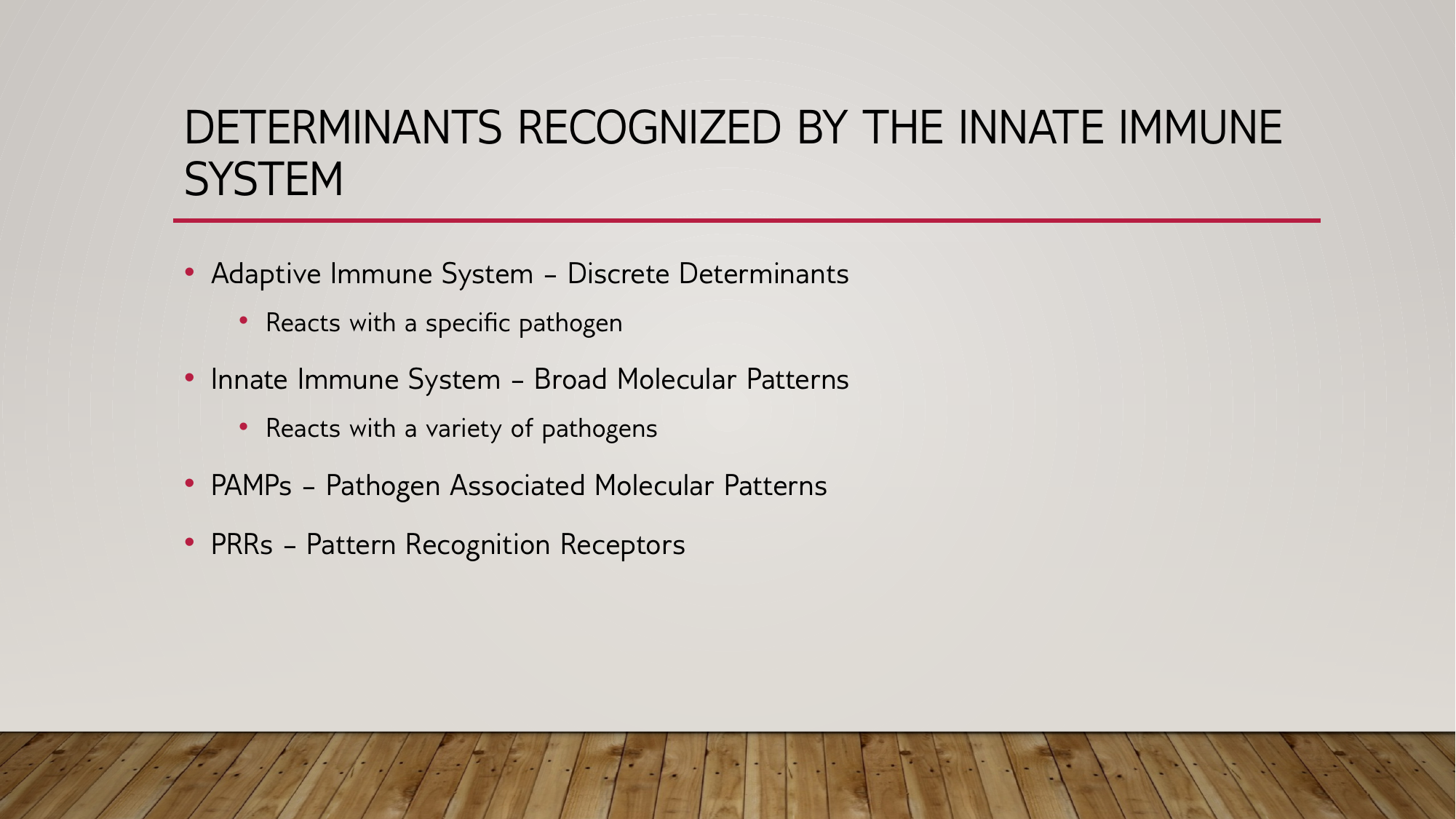

# Determinants Recognized by the Innate Immune System
Adaptive Immune System – Discrete Determinants
Reacts with a specific pathogen
Innate Immune System – Broad Molecular Patterns
Reacts with a variety of pathogens
PAMPs – Pathogen Associated Molecular Patterns
PRRs – Pattern Recognition Receptors